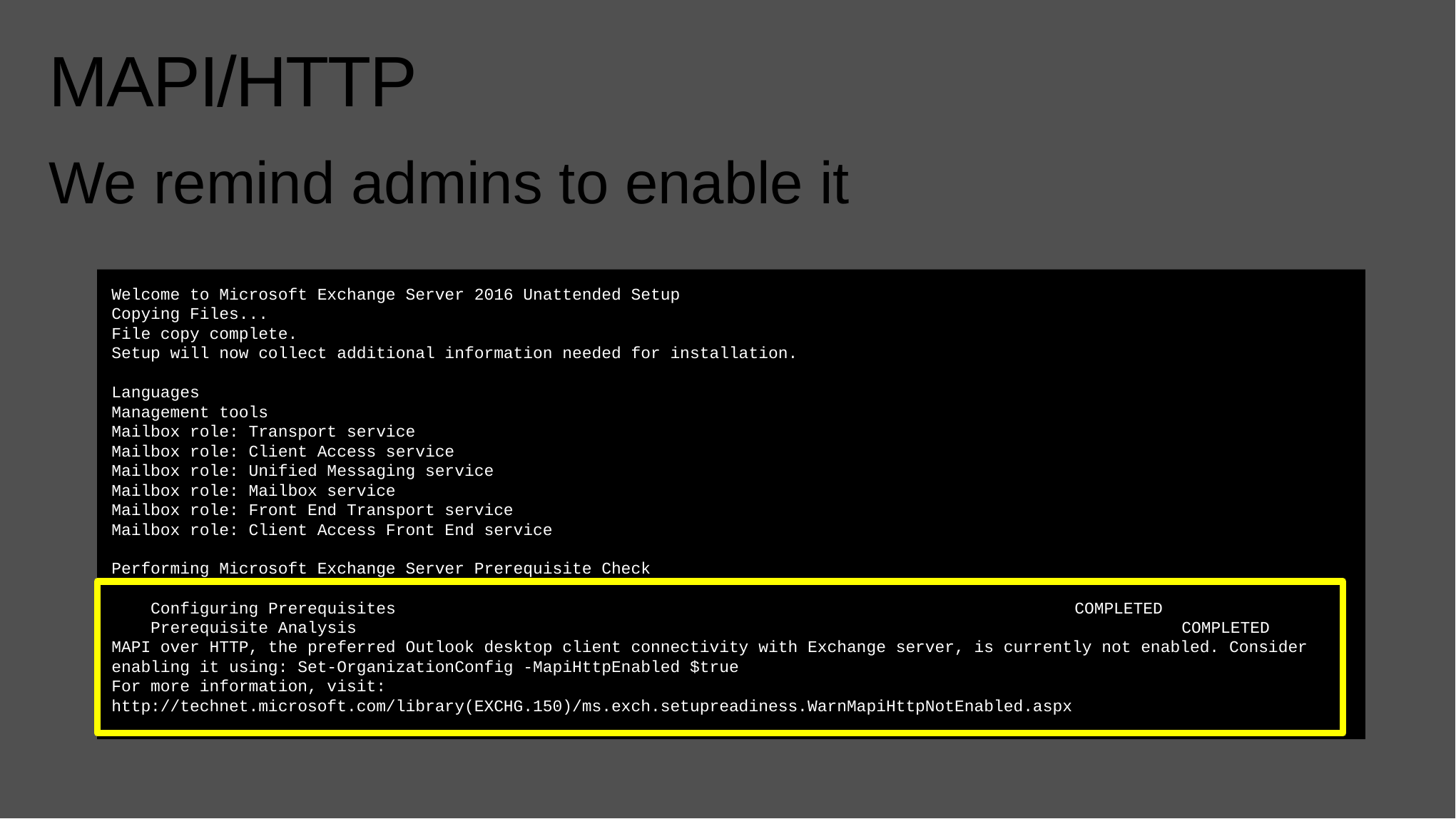

# MAPI/HTTP
We remind admins to enable it
Welcome to Microsoft Exchange Server 2016 Unattended Setup
Copying Files...
File copy complete.
Setup will now collect additional information needed for installation.

Languages
Management tools
Mailbox role: Transport service
Mailbox role: Client Access service
Mailbox role: Unified Messaging service
Mailbox role: Mailbox service
Mailbox role: Front End Transport service
Mailbox role: Client Access Front End service

Performing Microsoft Exchange Server Prerequisite Check

    Configuring Prerequisites                                                                     	COMPLETED
    Prerequisite Analysis                                                                             	COMPLETED
MAPI over HTTP, the preferred Outlook desktop client connectivity with Exchange server, is currently not enabled. Consider
enabling it using: Set-OrganizationConfig -MapiHttpEnabled $true
For more information, visit: http://technet.microsoft.com/library(EXCHG.150)/ms.exch.setupreadiness.WarnMapiHttpNotEnabled.aspx